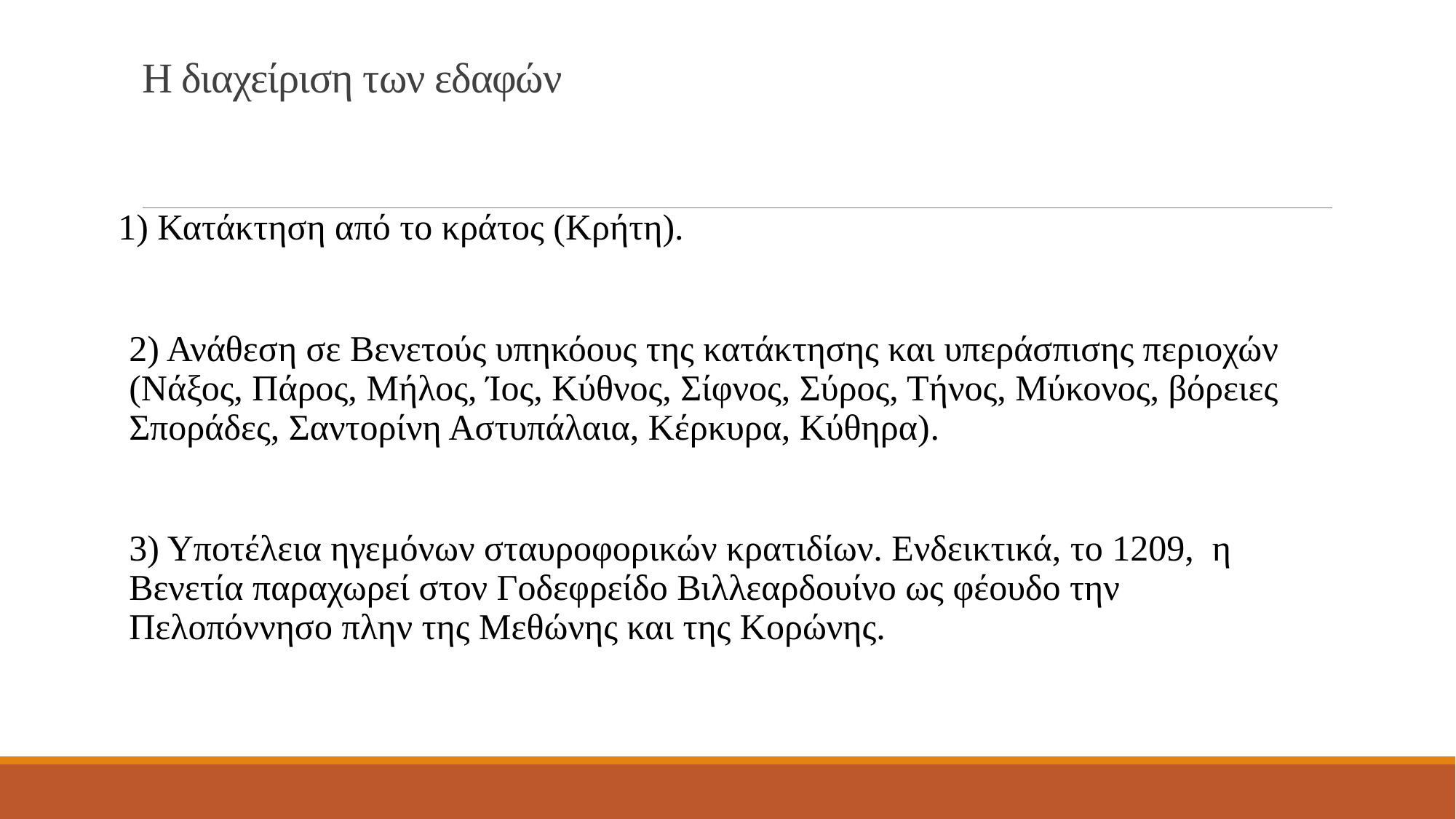

# Η διαχείριση των εδαφών
1) Κατάκτηση από το κράτος (Κρήτη).

2) Ανάθεση σε Βενετούς υπηκόους της κατάκτησης και υπεράσπισης περιοχών (Νάξος, Πάρος, Μήλος, Ίος, Κύθνος, Σίφνος, Σύρος, Τήνος, Μύκονος, βόρειες Σποράδες, Σαντορίνη Αστυπάλαια, Κέρκυρα, Κύθηρα).

3) Υποτέλεια ηγεμόνων σταυροφορικών κρατιδίων. Ενδεικτικά, το 1209,  η Βενετία παραχωρεί στον Γοδεφρείδο Βιλλεαρδουίνο ως φέουδο την Πελοπόννησο πλην της Μεθώνης και της Κορώνης.